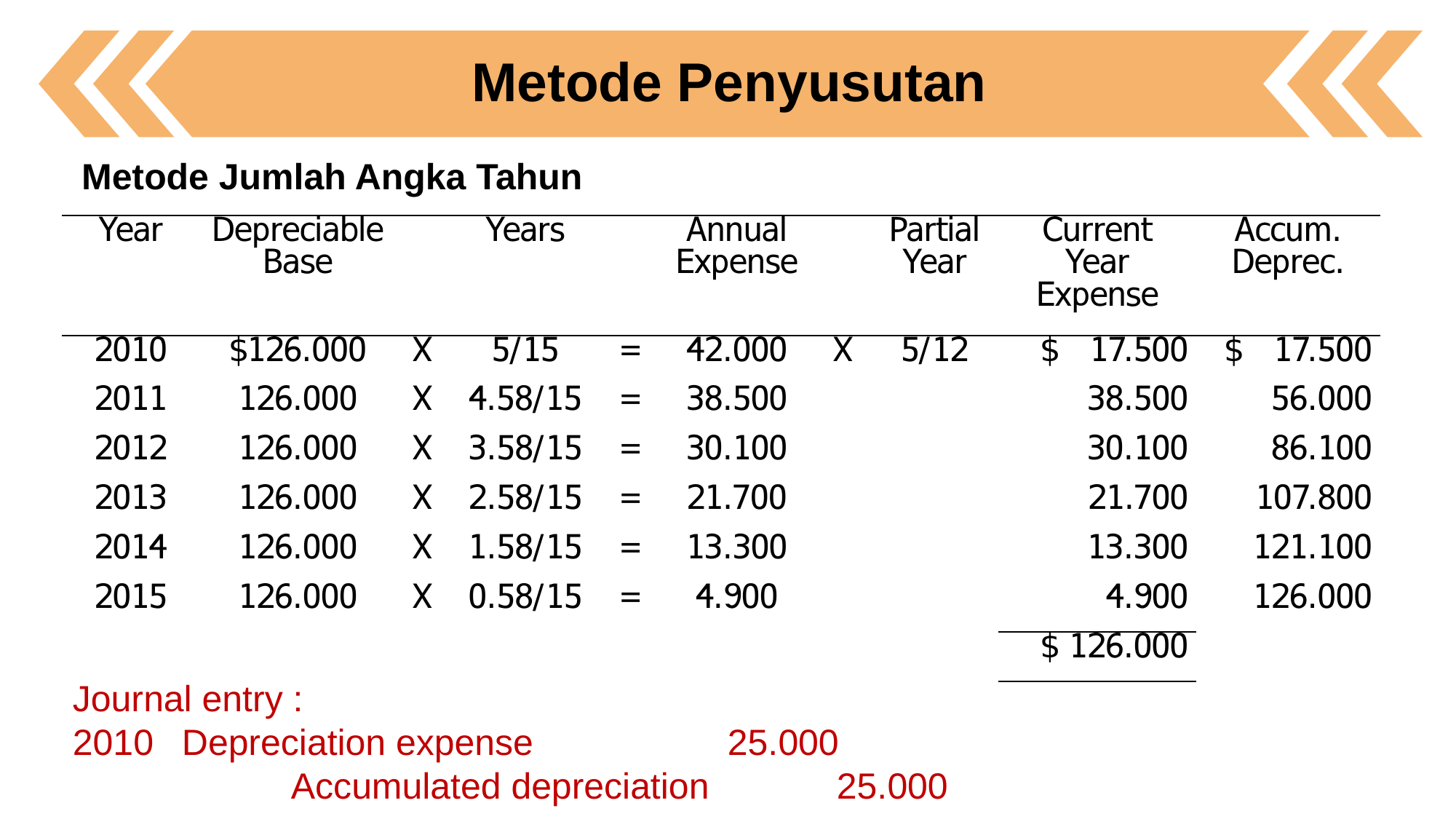

Metode Penyusutan
Metode Jumlah Angka Tahun
| Year | Depreciable Base |  | Years |  | Annual Expense |  | Partial Year | Current Year Expense | Accum. Deprec. |
| --- | --- | --- | --- | --- | --- | --- | --- | --- | --- |
| 2010 | $126.000 | X | 5/15 | = | 42.000 | X | 5/12 | $ 17.500 | $ 17.500 |
| 2011 | 126.000 | X | 4.58/15 | = | 38.500 |  |  | 38.500 | 56.000 |
| 2012 | 126.000 | X | 3.58/15 | = | 30.100 |  |  | 30.100 | 86.100 |
| 2013 | 126.000 | X | 2.58/15 | = | 21.700 |  |  | 21.700 | 107.800 |
| 2014 | 126.000 | X | 1.58/15 | = | 13.300 |  |  | 13.300 | 121.100 |
| 2015 | 126.000 | X | 0.58/15 | = | 4.900 |  |  | 4.900 | 126.000 |
|  |  |  |  |  |  |  |  | $ 126.000 |  |

Journal entry :
2010	Depreciation expense		25.000
		Accumulated depreciation		25.000